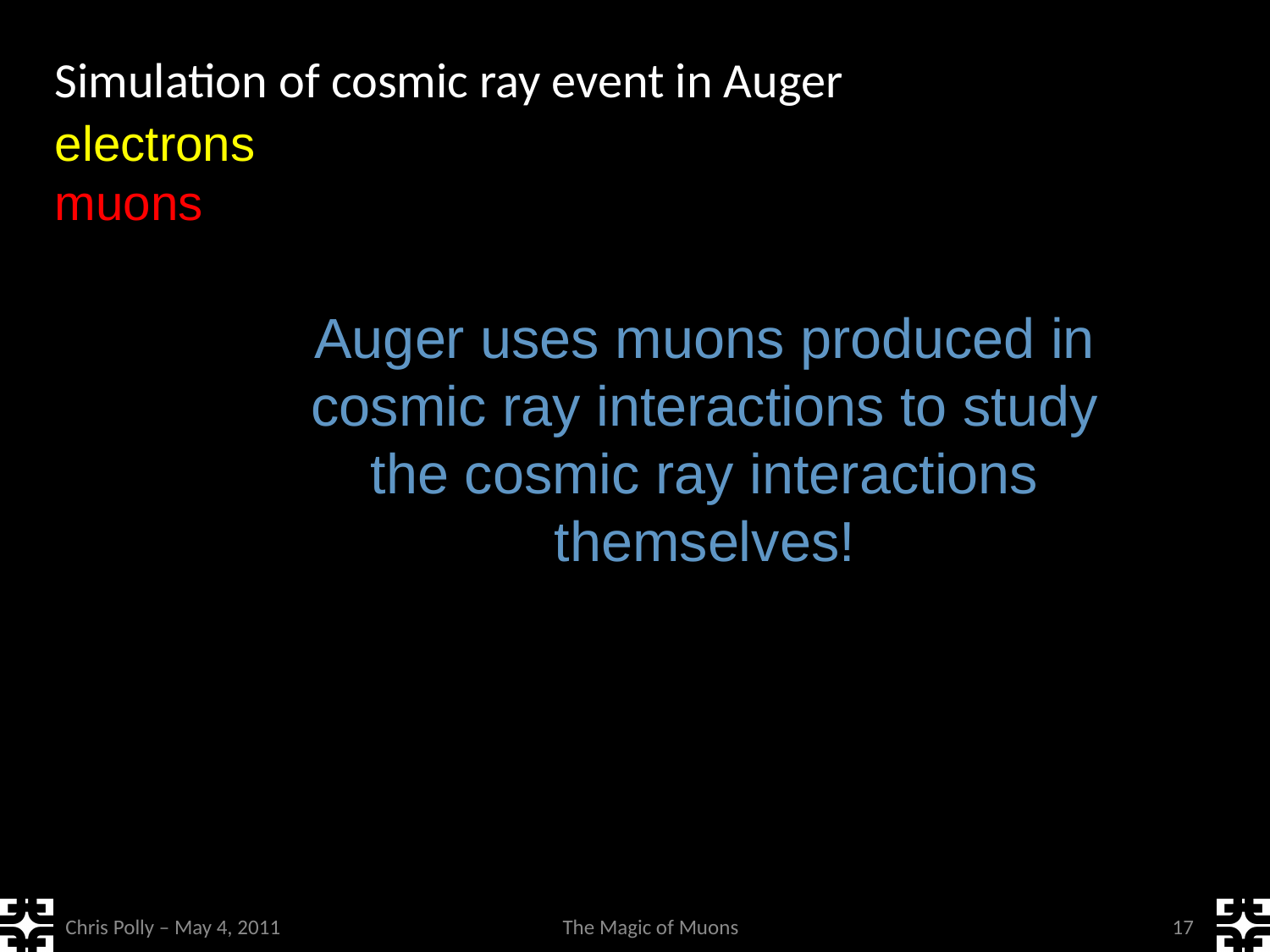

Simulation of cosmic ray event in Auger
electrons
muons
Auger uses muons produced in cosmic ray interactions to study the cosmic ray interactions themselves!
Chris Polly – May 4, 2011
The Magic of Muons
17